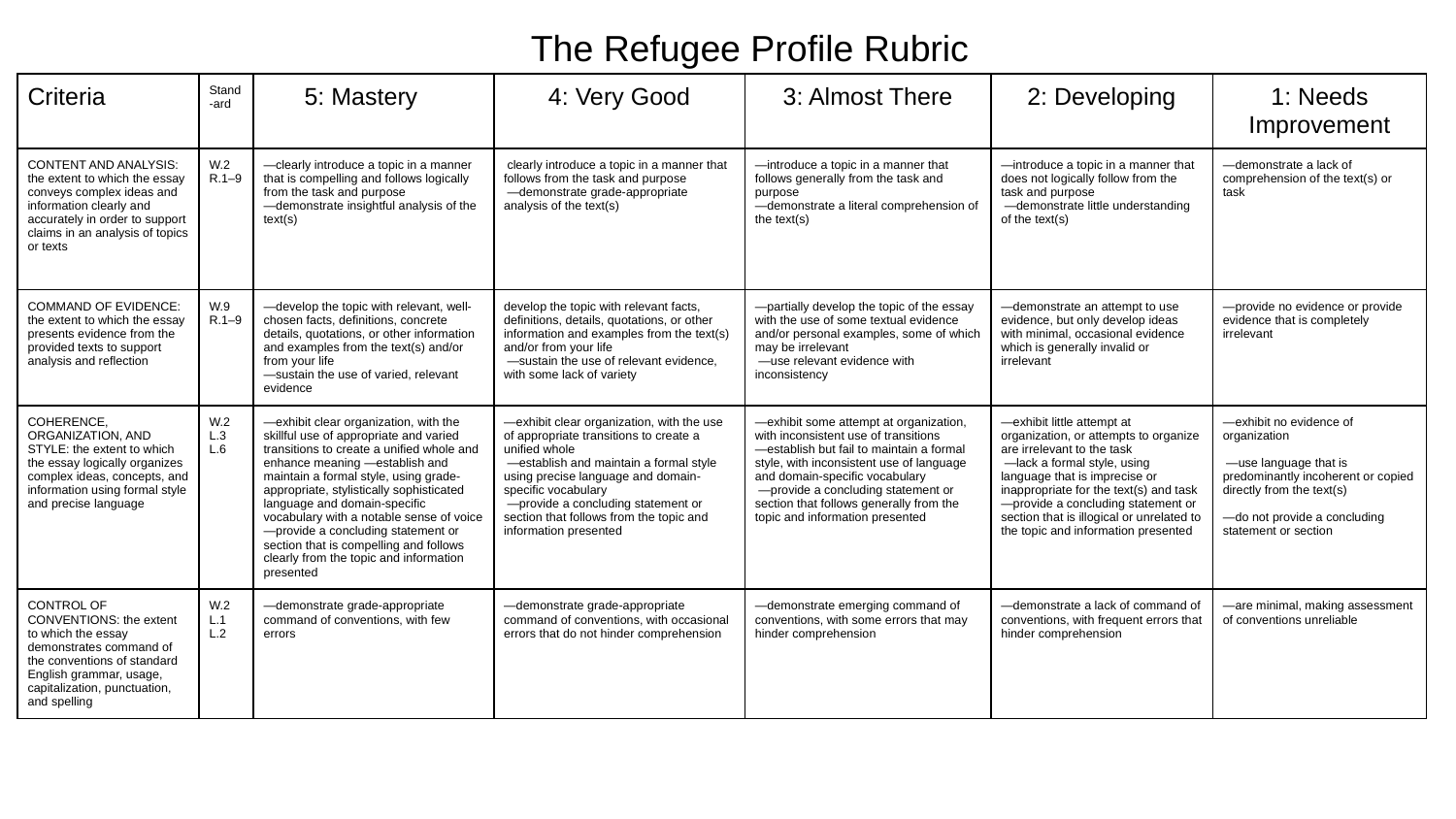

The Refugee Profile Rubric
| Criteria | Stand-ard | 5: Mastery | 4: Very Good | 3: Almost There | 2: Developing | 1: Needs Improvement |
| --- | --- | --- | --- | --- | --- | --- |
| CONTENT AND ANALYSIS: the extent to which the essay conveys complex ideas and information clearly and accurately in order to support claims in an analysis of topics or texts | W.2 R.1–9 | —clearly introduce a topic in a manner that is compelling and follows logically from the task and purpose —demonstrate insightful analysis of the text(s) | clearly introduce a topic in a manner that follows from the task and purpose —demonstrate grade-appropriate analysis of the text(s) | —introduce a topic in a manner that follows generally from the task and purpose —demonstrate a literal comprehension of the text(s) | —introduce a topic in a manner that does not logically follow from the task and purpose —demonstrate little understanding of the text(s) | —demonstrate a lack of comprehension of the text(s) or task |
| COMMAND OF EVIDENCE: the extent to which the essay presents evidence from the provided texts to support analysis and reflection | W.9 R.1–9 | —develop the topic with relevant, well-chosen facts, definitions, concrete details, quotations, or other information and examples from the text(s) and/or from your life —sustain the use of varied, relevant evidence | develop the topic with relevant facts, definitions, details, quotations, or other information and examples from the text(s) and/or from your life —sustain the use of relevant evidence, with some lack of variety | —partially develop the topic of the essay with the use of some textual evidence and/or personal examples, some of which may be irrelevant —use relevant evidence with inconsistency | —demonstrate an attempt to use evidence, but only develop ideas with minimal, occasional evidence which is generally invalid or irrelevant | —provide no evidence or provide evidence that is completely irrelevant |
| COHERENCE, ORGANIZATION, AND STYLE: the extent to which the essay logically organizes complex ideas, concepts, and information using formal style and precise language | W.2 L.3 L.6 | —exhibit clear organization, with the skillful use of appropriate and varied transitions to create a unified whole and enhance meaning —establish and maintain a formal style, using grade-appropriate, stylistically sophisticated language and domain-specific vocabulary with a notable sense of voice —provide a concluding statement or section that is compelling and follows clearly from the topic and information presented | —exhibit clear organization, with the use of appropriate transitions to create a unified whole —establish and maintain a formal style using precise language and domain-specific vocabulary —provide a concluding statement or section that follows from the topic and information presented | —exhibit some attempt at organization, with inconsistent use of transitions —establish but fail to maintain a formal style, with inconsistent use of language and domain-specific vocabulary —provide a concluding statement or section that follows generally from the topic and information presented | —exhibit little attempt at organization, or attempts to organize are irrelevant to the task —lack a formal style, using language that is imprecise or inappropriate for the text(s) and task —provide a concluding statement or section that is illogical or unrelated to the topic and information presented | —exhibit no evidence of organization —use language that is predominantly incoherent or copied directly from the text(s) —do not provide a concluding statement or section |
| CONTROL OF CONVENTIONS: the extent to which the essay demonstrates command of the conventions of standard English grammar, usage, capitalization, punctuation, and spelling | W.2 L.1 L.2 | —demonstrate grade-appropriate command of conventions, with few errors | —demonstrate grade-appropriate command of conventions, with occasional errors that do not hinder comprehension | —demonstrate emerging command of conventions, with some errors that may hinder comprehension | —demonstrate a lack of command of conventions, with frequent errors that hinder comprehension | —are minimal, making assessment of conventions unreliable |